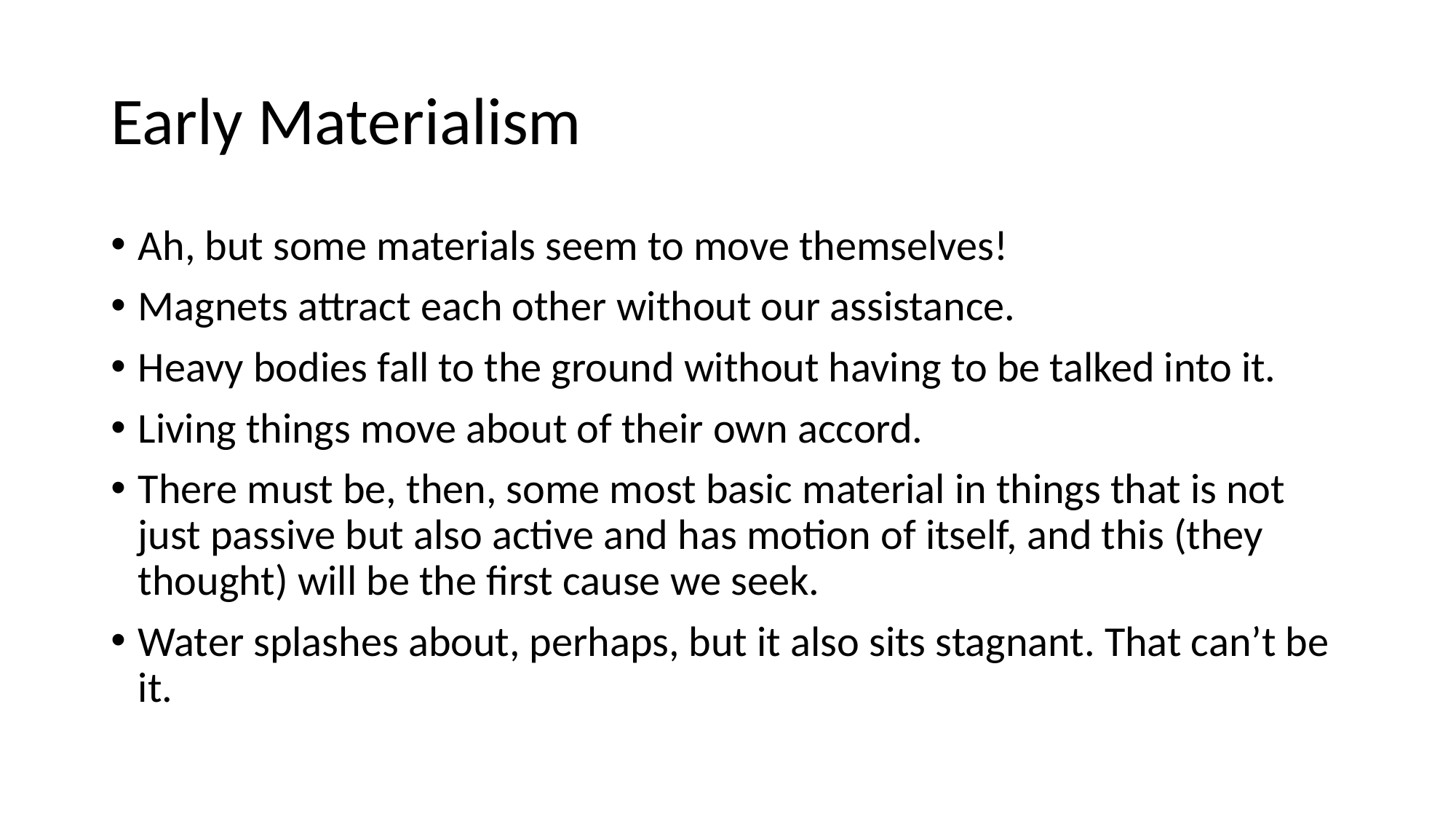

# Early Materialism
Ah, but some materials seem to move themselves!
Magnets attract each other without our assistance.
Heavy bodies fall to the ground without having to be talked into it.
Living things move about of their own accord.
There must be, then, some most basic material in things that is not just passive but also active and has motion of itself, and this (they thought) will be the first cause we seek.
Water splashes about, perhaps, but it also sits stagnant. That can’t be it.